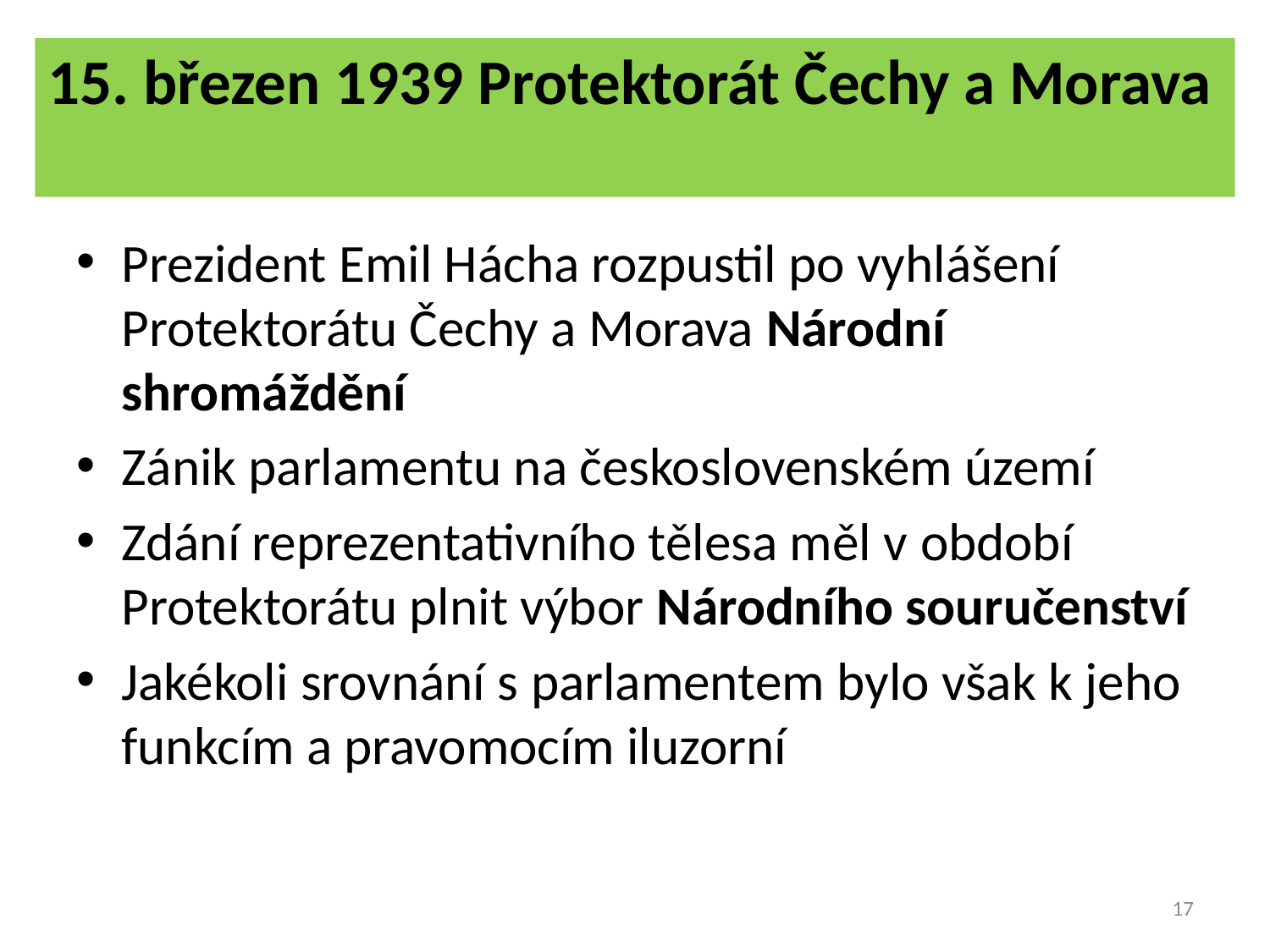

# 15. březen 1939 Protektorát Čechy a Morava
Prezident Emil Hácha rozpustil po vyhlášení Protektorátu Čechy a Morava Národní shromáždění
Zánik parlamentu na československém území
Zdání reprezentativního tělesa měl v období Protektorátu plnit výbor Národního souručenství
Jakékoli srovnání s parlamentem bylo však k jeho funkcím a pravomocím iluzorní
17